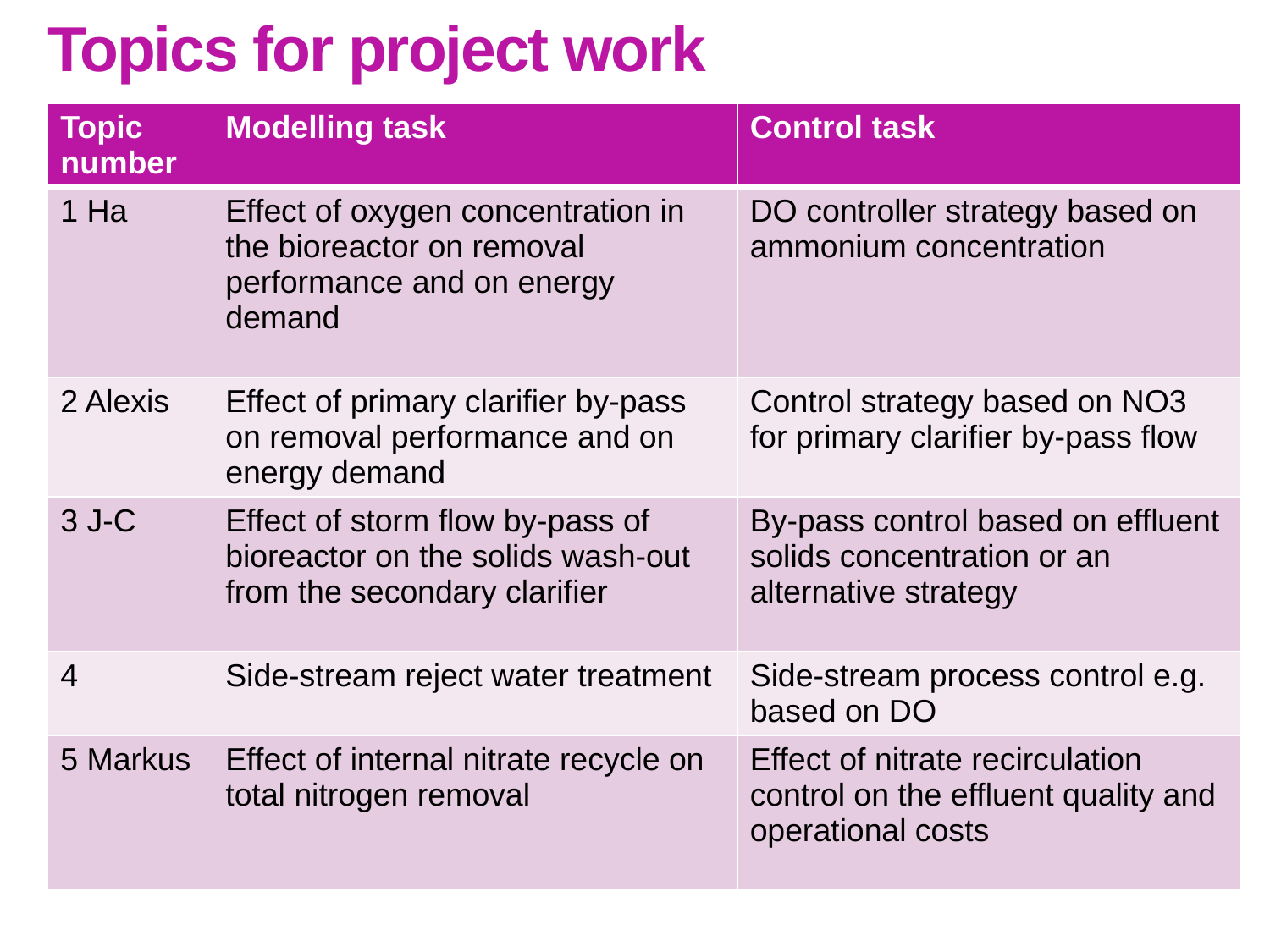

# Topics for project work
| Topic number | Modelling task | Control task |
| --- | --- | --- |
| 1 Ha | Effect of oxygen concentration in the bioreactor on removal performance and on energy demand | DO controller strategy based on ammonium concentration |
| 2 Alexis | Effect of primary clarifier by-pass on removal performance and on energy demand | Control strategy based on NO3 for primary clarifier by-pass flow |
| 3 J-C | Effect of storm flow by-pass of bioreactor on the solids wash-out from the secondary clarifier | By-pass control based on effluent solids concentration or an alternative strategy |
| 4 | Side-stream reject water treatment | Side-stream process control e.g. based on DO |
| 5 Markus | Effect of internal nitrate recycle on total nitrogen removal | Effect of nitrate recirculation control on the effluent quality and operational costs |